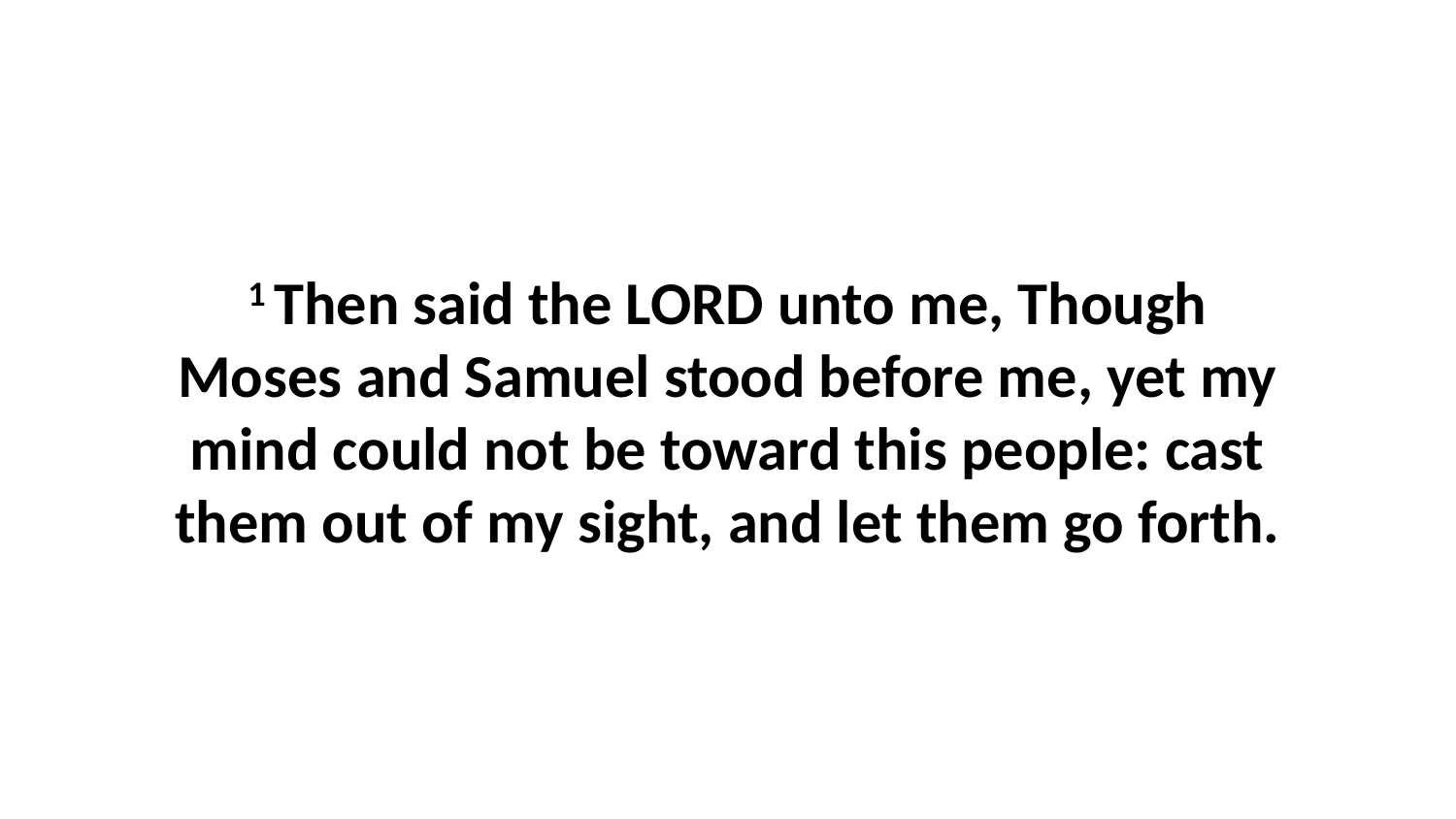

1 Then said the LORD unto me, Though Moses and Samuel stood before me, yet my mind could not be toward this people: cast them out of my sight, and let them go forth.